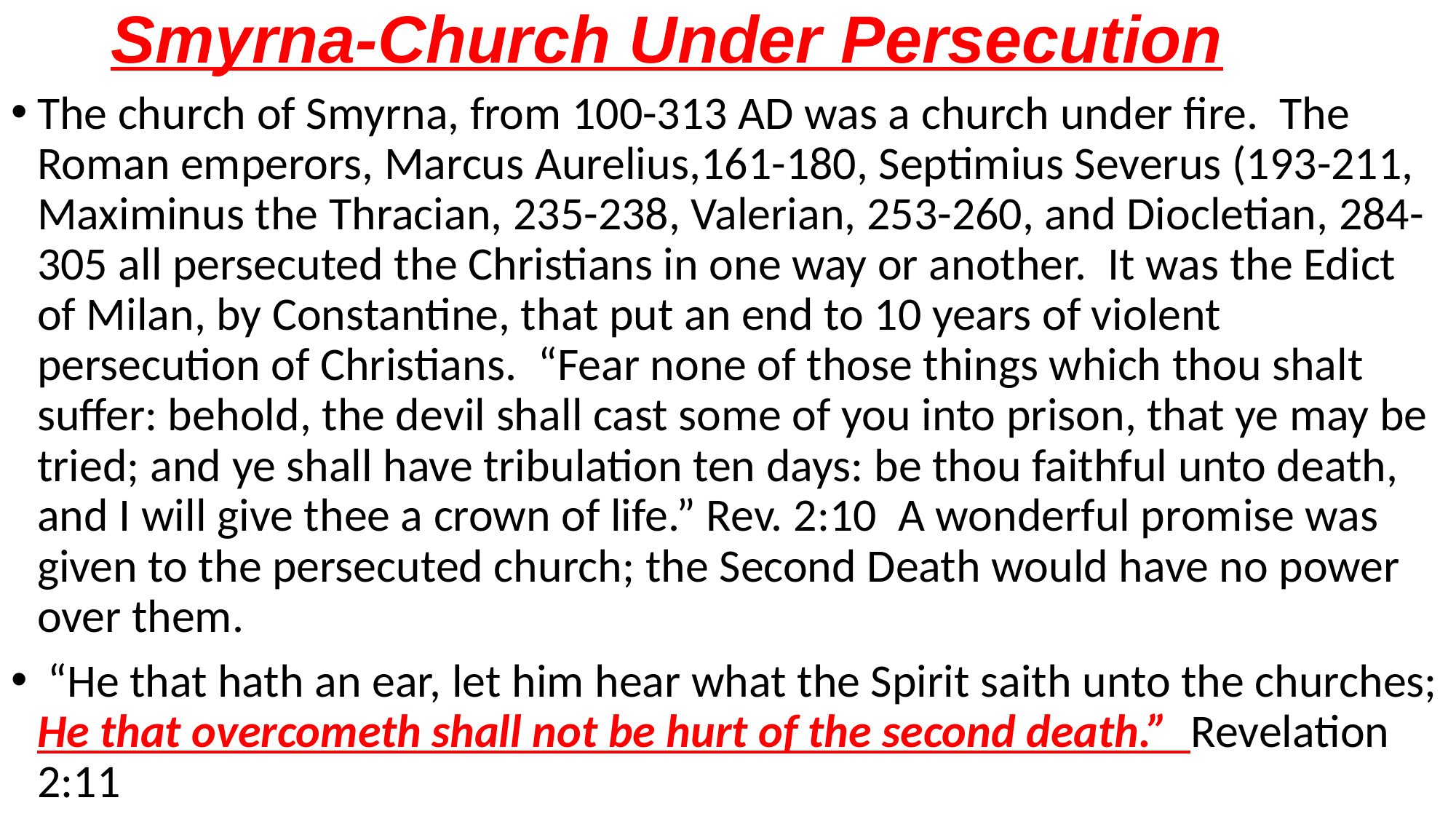

# Smyrna-Church Under Persecution
The church of Smyrna, from 100-313 AD was a church under fire.  The Roman emperors, Marcus Aurelius,161-180, Septimius Severus (193-211, Maximinus the Thracian, 235-238, Valerian, 253-260, and Diocletian, 284-305 all persecuted the Christians in one way or another.  It was the Edict of Milan, by Constantine, that put an end to 10 years of violent persecution of Christians.  “Fear none of those things which thou shalt suffer: behold, the devil shall cast some of you into prison, that ye may be tried; and ye shall have tribulation ten days: be thou faithful unto death, and I will give thee a crown of life.” Rev. 2:10  A wonderful promise was given to the persecuted church; the Second Death would have no power over them.
 “He that hath an ear, let him hear what the Spirit saith unto the churches; He that overcometh shall not be hurt of the second death.”  Revelation 2:11